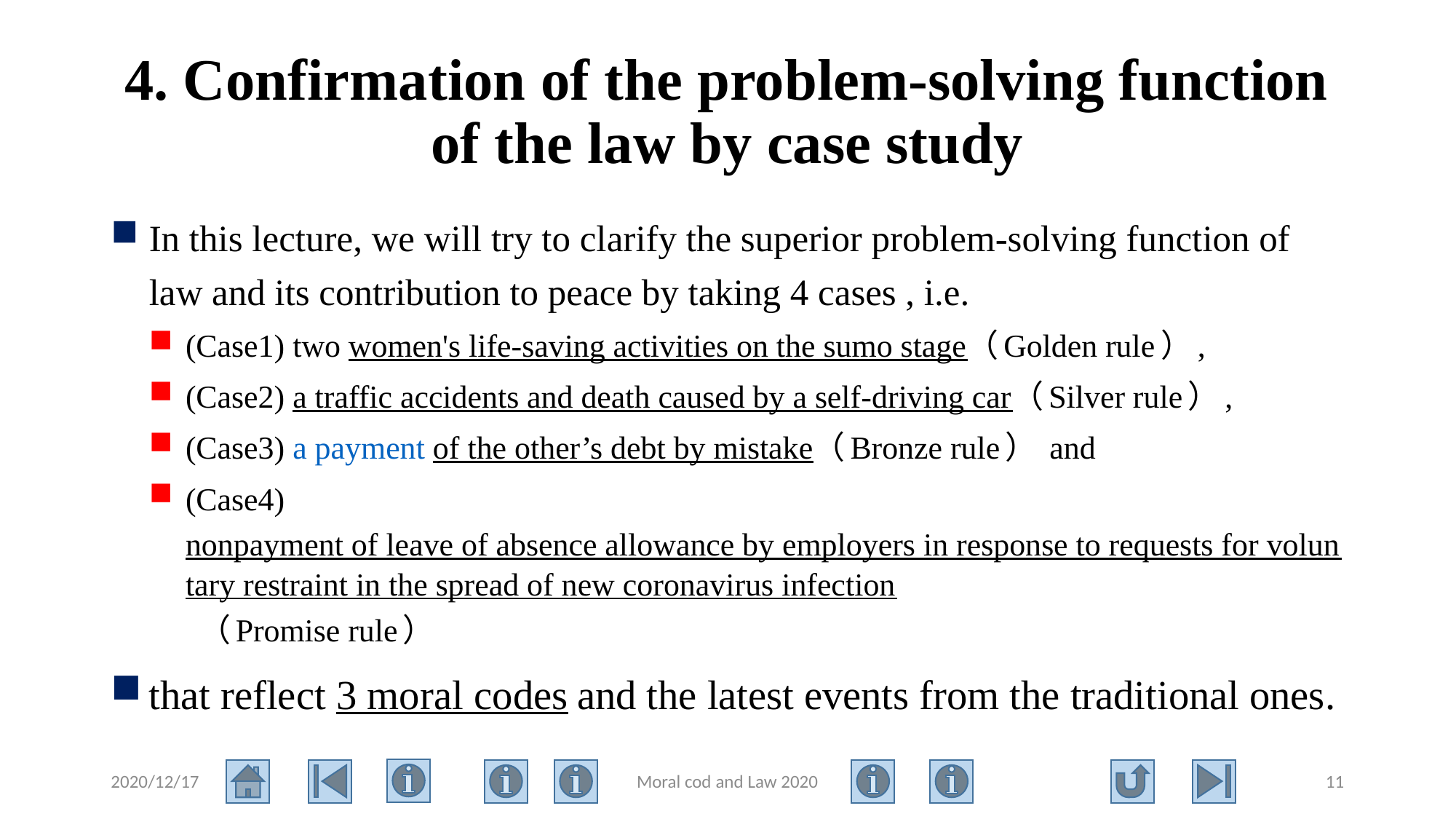

# 4. Confirmation of the problem-solving function of the law by case study
In this lecture, we will try to clarify the superior problem-solving function of law and its contribution to peace by taking 4 cases , i.e.
(Case1) two women's life-saving activities on the sumo stage（Golden rule）,
(Case2) a traffic accidents and death caused by a self-driving car（Silver rule）,
(Case3) a payment of the other’s debt by mistake（Bronze rule） and
(Case4) nonpayment of leave of absence allowance by employers in response to requests for voluntary restraint in the spread of new coronavirus infection （Promise rule）
that reflect 3 moral codes and the latest events from the traditional ones.
2020/12/17
Moral cod and Law 2020
11